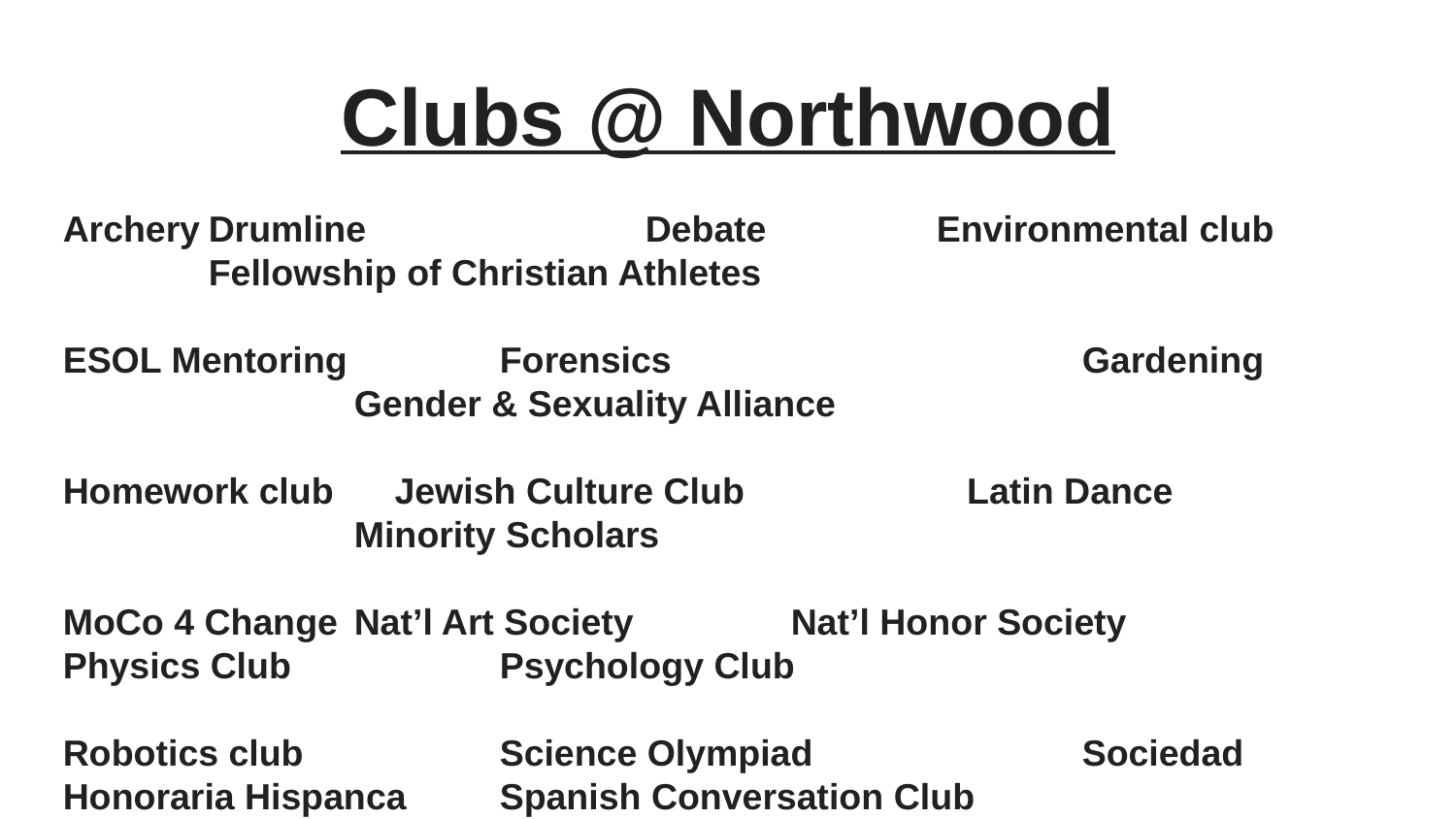

# Clubs @ Northwood

Archery	Drumline		Debate		Environmental club		Fellowship of Christian Athletes

ESOL Mentoring		Forensics			Gardening			Gender & Sexuality Alliance

Homework club	    Jewish Culture Club		   Latin Dance				Minority Scholars

MoCo 4 Change	Nat’l Art Society		Nat’l Honor Society		Physics Club		Psychology Club

Robotics club		Science Olympiad		Sociedad Honoraria Hispanca	Spanish Conversation Club

Student Gov. Assoc.		WNHS		Yearbook		French Honor Society	   Literary Club